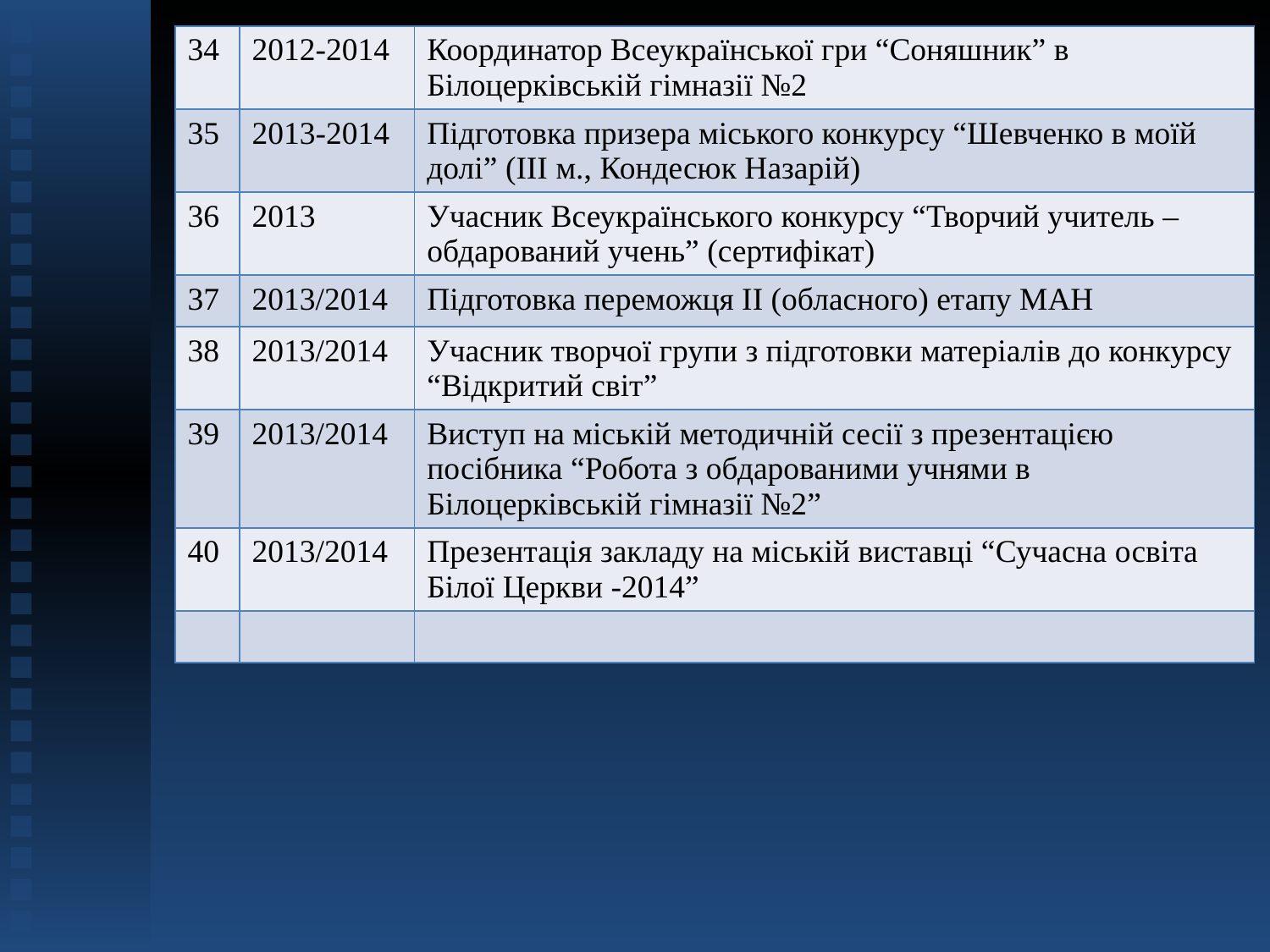

| 34 | 2012-2014 | Координатор Всеукраїнської гри “Соняшник” в Білоцерківській гімназії №2 |
| --- | --- | --- |
| 35 | 2013-2014 | Підготовка призера міського конкурсу “Шевченко в моїй долі” (ІІІ м., Кондесюк Назарій) |
| 36 | 2013 | Учасник Всеукраїнського конкурсу “Творчий учитель – обдарований учень” (сертифікат) |
| 37 | 2013/2014 | Підготовка переможця ІІ (обласного) етапу МАН |
| 38 | 2013/2014 | Учасник творчої групи з підготовки матеріалів до конкурсу “Відкритий світ” |
| 39 | 2013/2014 | Виступ на міській методичній сесії з презентацією посібника “Робота з обдарованими учнями в Білоцерківській гімназії №2” |
| 40 | 2013/2014 | Презентація закладу на міській виставці “Сучасна освіта Білої Церкви -2014” |
|  |  |  |